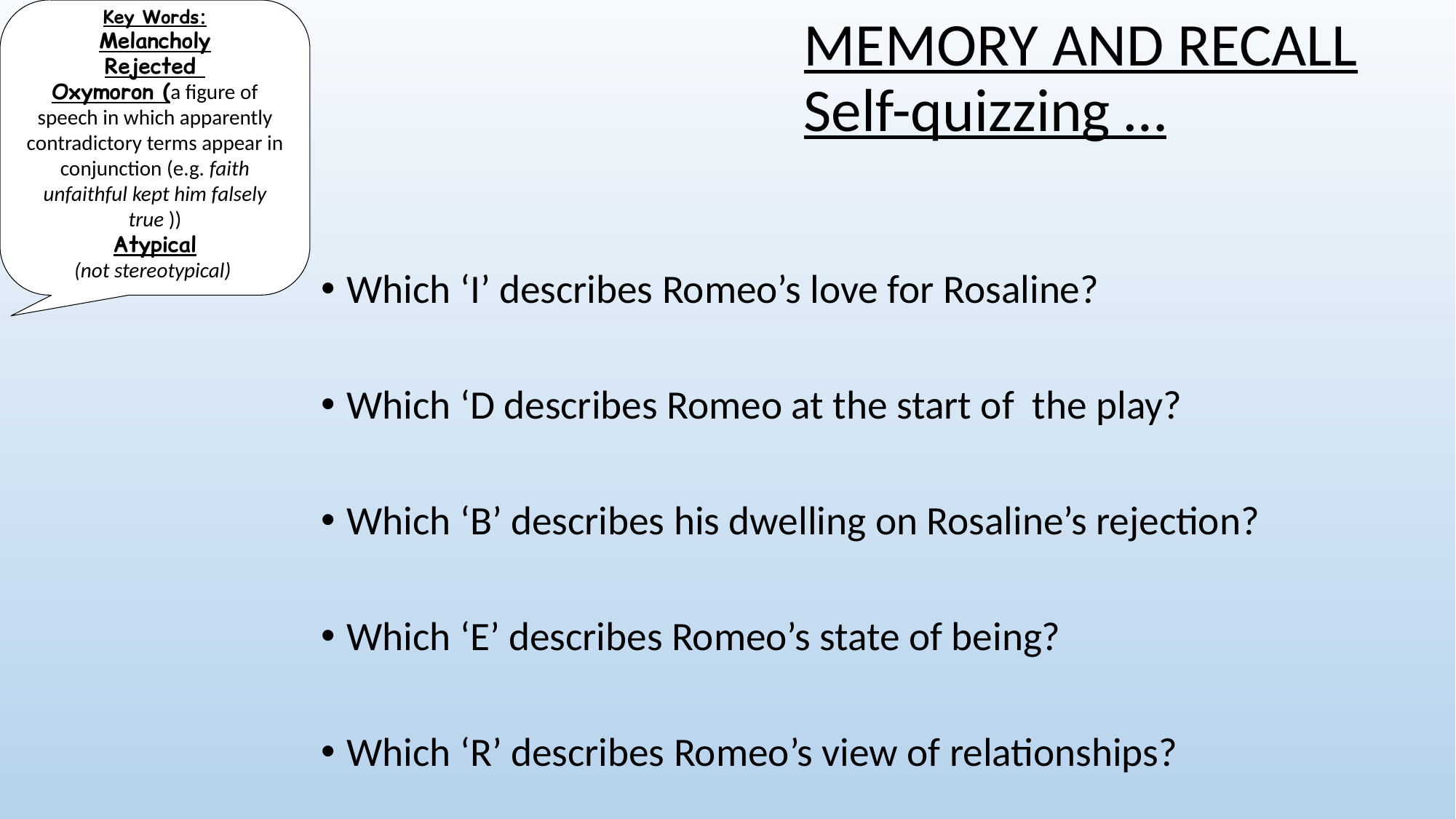

# MEMORY AND RECALL Self-quizzing …

Key Words:
Melancholy
Rejected
Oxymoron (a figure of speech in which apparently contradictory terms appear in conjunction (e.g. faith unfaithful kept him falsely true ))
Atypical
(not stereotypical)

Which ‘I’ describes Romeo’s love for Rosaline?

Which ‘D describes Romeo at the start of  the play?

Which ‘B’ describes his dwelling on Rosaline’s rejection?

Which ‘E’ describes Romeo’s state of being?

Which ‘R’ describes Romeo’s view of relationships?